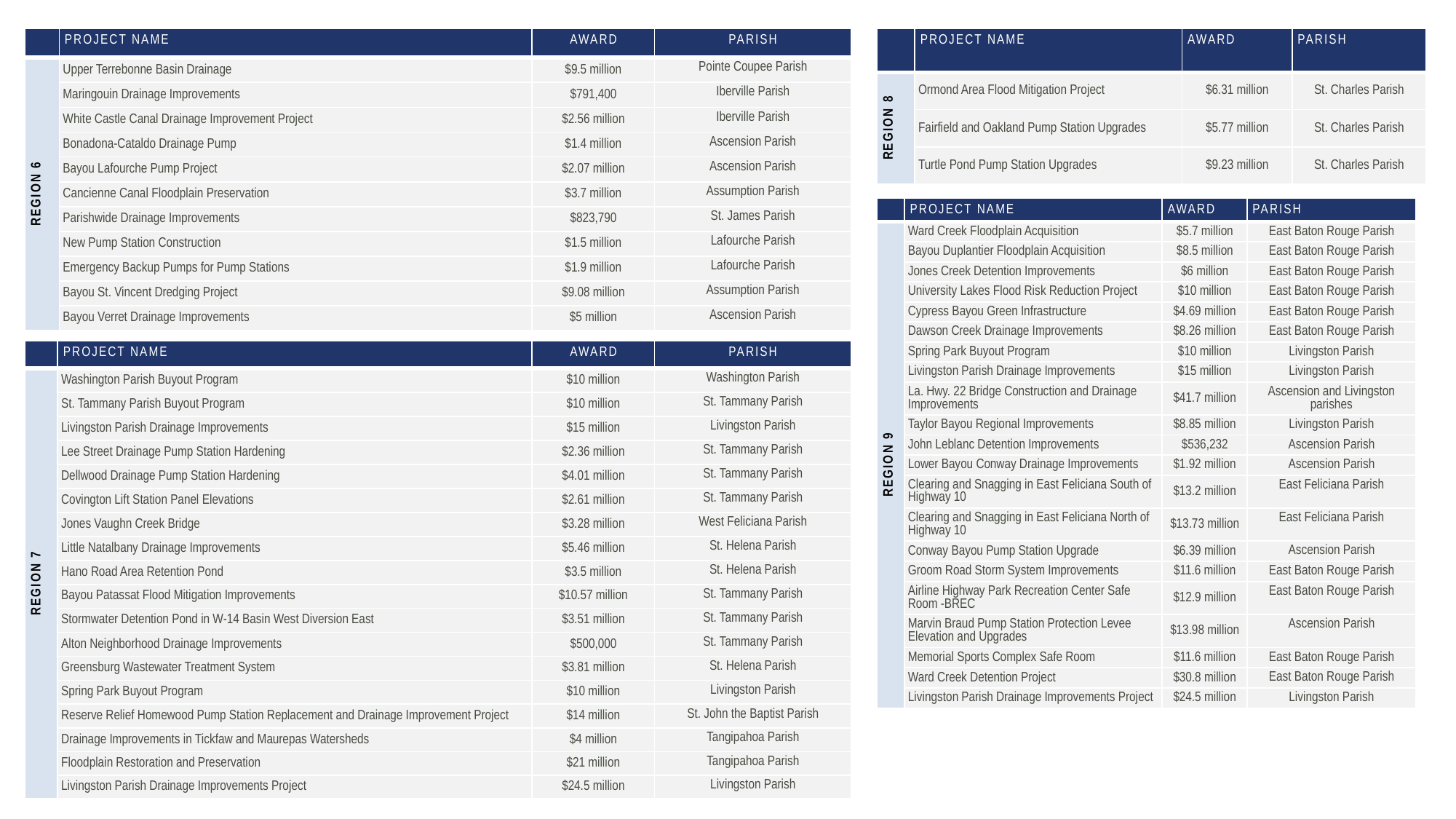

|  | PROJECT NAME | AWARD | PARISH |
| --- | --- | --- | --- |
| REGION 6 | Upper Terrebonne Basin Drainage | $9.5 million | Pointe Coupee Parish |
|  | Maringouin Drainage Improvements | $791,400 | Iberville Parish |
|  | White Castle Canal Drainage Improvement Project | $2.56 million | Iberville Parish |
|  | Bonadona-Cataldo Drainage Pump | $1.4 million | Ascension Parish |
|  | Bayou Lafourche Pump Project | $2.07 million | Ascension Parish |
|  | Cancienne Canal Floodplain Preservation | $3.7 million | Assumption Parish |
|  | Parishwide Drainage Improvements | $823,790 | St. James Parish |
|  | New Pump Station Construction | $1.5 million | Lafourche Parish |
|  | Emergency Backup Pumps for Pump Stations | $1.9 million | Lafourche Parish |
|  | Bayou St. Vincent Dredging Project | $9.08 million | Assumption Parish |
|  | Bayou Verret Drainage Improvements | $5 million | Ascension Parish |
|  | PROJECT NAME | AWARD | PARISH |
| --- | --- | --- | --- |
| REGION 8 | Ormond Area Flood Mitigation Project | $6.31 million | St. Charles Parish |
|  | Fairfield and Oakland Pump Station Upgrades | $5.77 million | St. Charles Parish |
|  | Turtle Pond Pump Station Upgrades | $9.23 million | St. Charles Parish |
|  | PROJECT NAME | AWARD | PARISH |
| --- | --- | --- | --- |
| REGION 9 | Ward Creek Floodplain Acquisition | $5.7 million | East Baton Rouge Parish |
|  | Bayou Duplantier Floodplain Acquisition | $8.5 million | East Baton Rouge Parish |
|  | Jones Creek Detention Improvements | $6 million | East Baton Rouge Parish |
|  | University Lakes Flood Risk Reduction Project | $10 million | East Baton Rouge Parish |
|  | Cypress Bayou Green Infrastructure | $4.69 million | East Baton Rouge Parish |
|  | Dawson Creek Drainage Improvements | $8.26 million | East Baton Rouge Parish |
|  | Spring Park Buyout Program | $10 million | Livingston Parish |
|  | Livingston Parish Drainage Improvements | $15 million | Livingston Parish |
|  | La. Hwy. 22 Bridge Construction and Drainage Improvements | $41.7 million | Ascension and Livingston parishes |
|  | Taylor Bayou Regional Improvements | $8.85 million | Livingston Parish |
|  | John Leblanc Detention Improvements | $536,232 | Ascension Parish |
|  | Lower Bayou Conway Drainage Improvements | $1.92 million | Ascension Parish |
|  | Clearing and Snagging in East Feliciana South of Highway 10 | $13.2 million | East Feliciana Parish |
|  | Clearing and Snagging in East Feliciana North of Highway 10 | $13.73 million | East Feliciana Parish |
|  | Conway Bayou Pump Station Upgrade | $6.39 million | Ascension Parish |
|  | Groom Road Storm System Improvements | $11.6 million | East Baton Rouge Parish |
|  | Airline Highway Park Recreation Center Safe Room -BREC | $12.9 million | East Baton Rouge Parish |
|  | Marvin Braud Pump Station Protection Levee Elevation and Upgrades | $13.98 million | Ascension Parish |
|  | Memorial Sports Complex Safe Room | $11.6 million | East Baton Rouge Parish |
|  | Ward Creek Detention Project | $30.8 million | East Baton Rouge Parish |
|  | Livingston Parish Drainage Improvements Project | $24.5 million | Livingston Parish |
|  | PROJECT NAME | AWARD | PARISH |
| --- | --- | --- | --- |
| REGION 7 | Washington Parish Buyout Program | $10 million | Washington Parish |
|  | St. Tammany Parish Buyout Program | $10 million | St. Tammany Parish |
|  | Livingston Parish Drainage Improvements | $15 million | Livingston Parish |
|  | Lee Street Drainage Pump Station Hardening | $2.36 million | St. Tammany Parish |
|  | Dellwood Drainage Pump Station Hardening | $4.01 million | St. Tammany Parish |
|  | Covington Lift Station Panel Elevations | $2.61 million | St. Tammany Parish |
|  | Jones Vaughn Creek Bridge | $3.28 million | West Feliciana Parish |
|  | Little Natalbany Drainage Improvements | $5.46 million | St. Helena Parish |
|  | Hano Road Area Retention Pond | $3.5 million | St. Helena Parish |
|  | Bayou Patassat Flood Mitigation Improvements | $10.57 million | St. Tammany Parish |
|  | Stormwater Detention Pond in W-14 Basin West Diversion East | $3.51 million | St. Tammany Parish |
|  | Alton Neighborhood Drainage Improvements | $500,000 | St. Tammany Parish |
|  | Greensburg Wastewater Treatment System | $3.81 million | St. Helena Parish |
|  | Spring Park Buyout Program | $10 million | Livingston Parish |
|  | Reserve Relief Homewood Pump Station Replacement and Drainage Improvement Project | $14 million | St. John the Baptist Parish |
|  | Drainage Improvements in Tickfaw and Maurepas Watersheds | $4 million | Tangipahoa Parish |
|  | Floodplain Restoration and Preservation | $21 million | Tangipahoa Parish |
|  | Livingston Parish Drainage Improvements Project | $24.5 million | Livingston Parish |